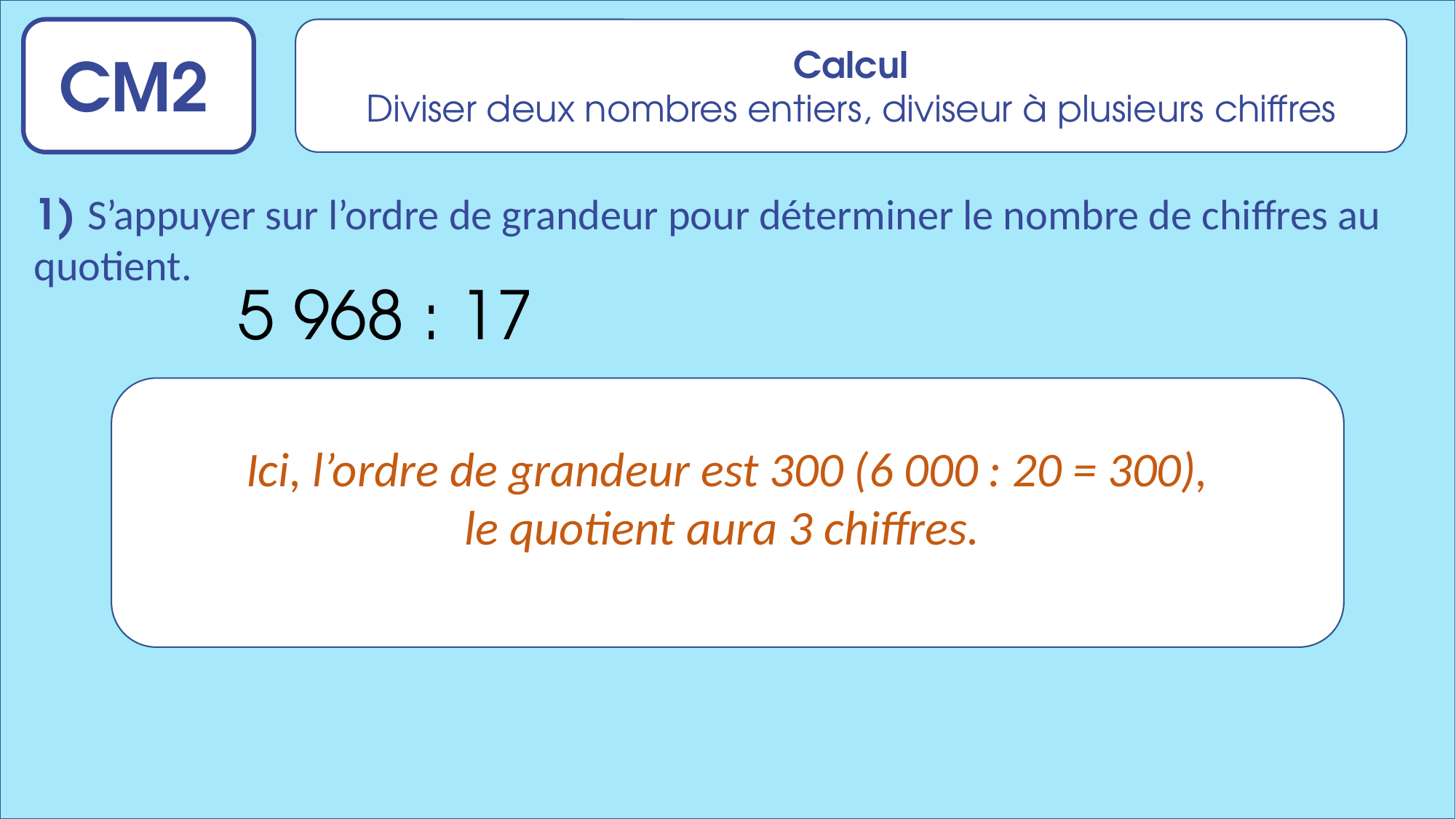

Calcul
Diviser deux nombres entiers, diviseur à plusieurs chiffres

CM2
1) S’appuyer sur l’ordre de grandeur pour déterminer le nombre de chiffres au quotient.

5 968 : 17
Ici, l’ordre de grandeur est 300 (6 000 : 20 = 300),
le quotient aura 3 chiffres.

www.maitresseherisson.com